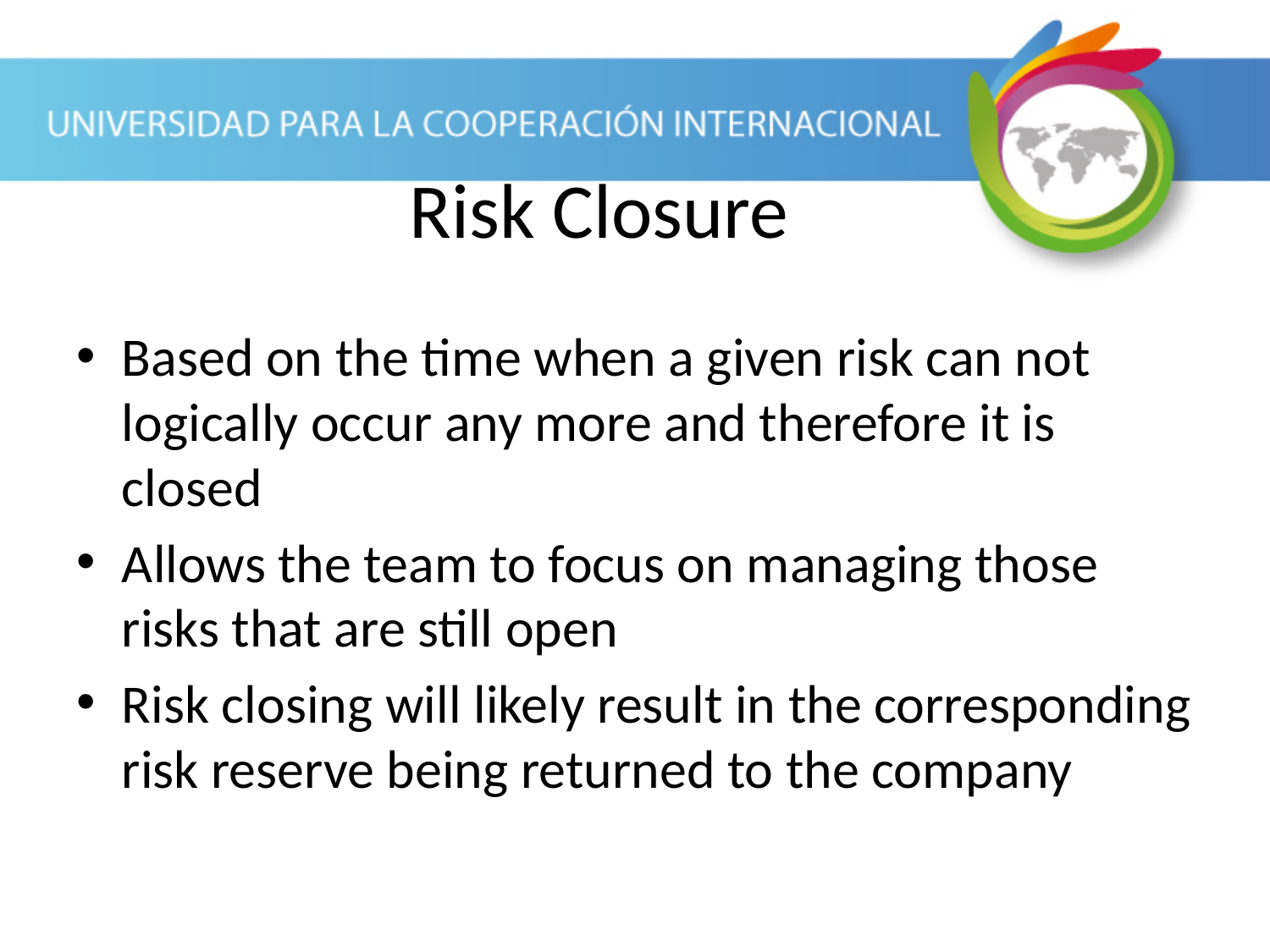

Based on the time when a given risk can not logically occur any more and therefore it is closed
Allows the team to focus on managing those risks that are still open
Risk closing will likely result in the corresponding risk reserve being returned to the company
Risk Closure